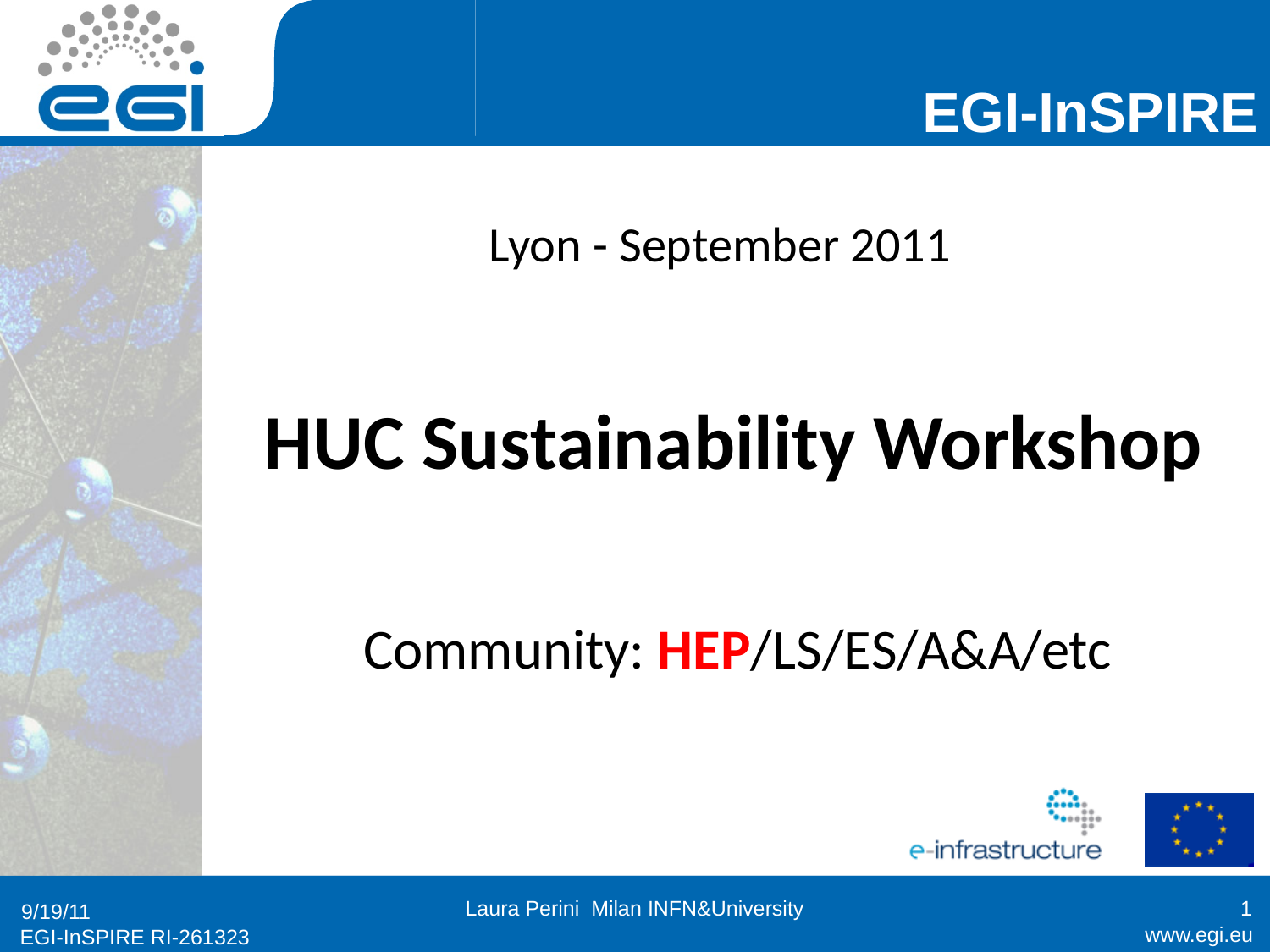

Lyon - September 2011
# HUC Sustainability Workshop
Community: HEP/LS/ES/A&A/etc
Laura Perini  Milan INFN&University
1
9/19/11